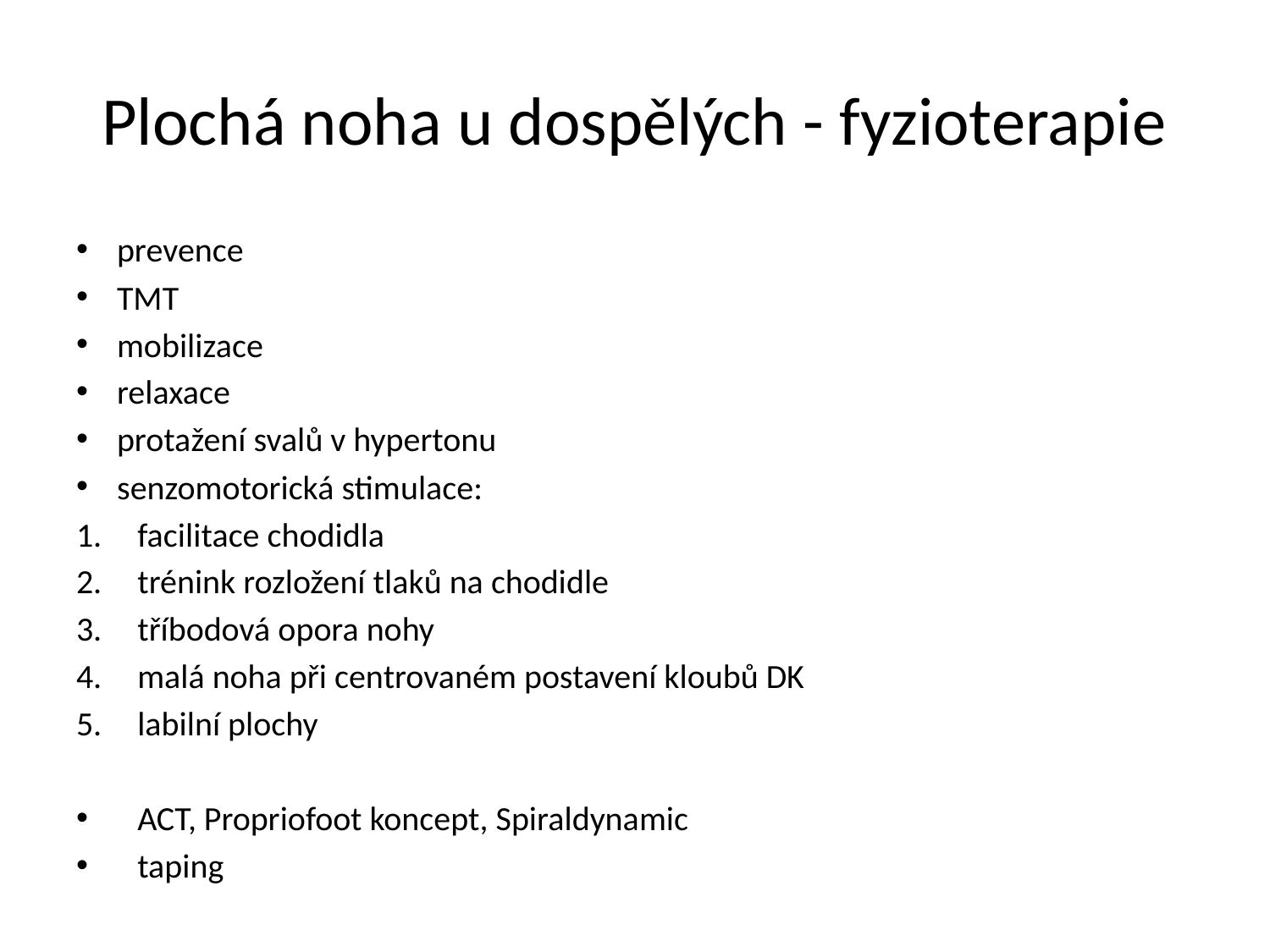

# Plochá noha u dospělých - fyzioterapie
prevence
TMT
mobilizace
relaxace
protažení svalů v hypertonu
senzomotorická stimulace:
facilitace chodidla
trénink rozložení tlaků na chodidle
tříbodová opora nohy
malá noha při centrovaném postavení kloubů DK
labilní plochy

ACT, Propriofoot koncept, Spiraldynamic
taping